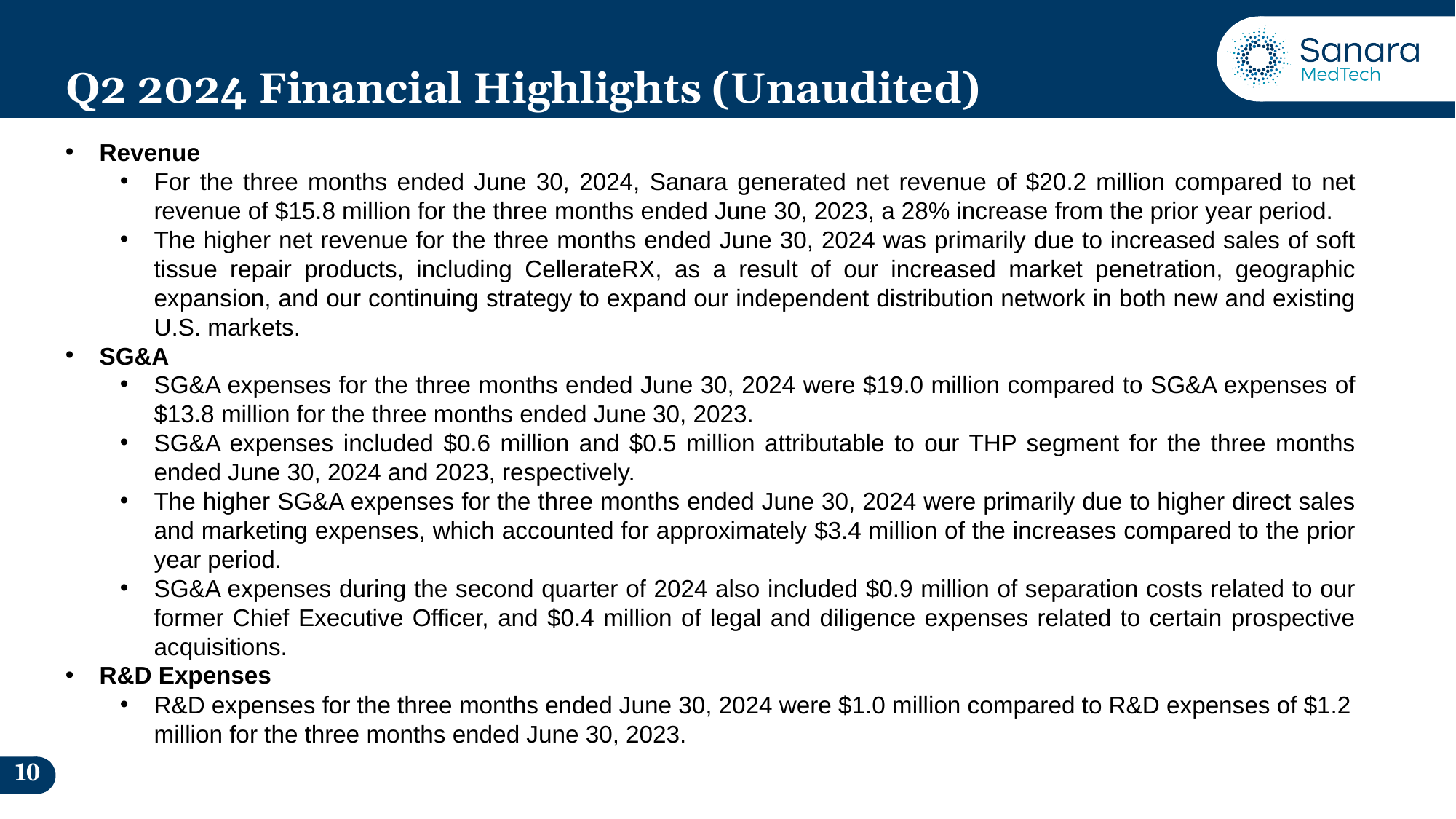

# Q2 2024 Financial Highlights (Unaudited)
Revenue
For the three months ended June 30, 2024, Sanara generated net revenue of $20.2 million compared to net revenue of $15.8 million for the three months ended June 30, 2023, a 28% increase from the prior year period.
The higher net revenue for the three months ended June 30, 2024 was primarily due to increased sales of soft tissue repair products, including CellerateRX, as a result of our increased market penetration, geographic expansion, and our continuing strategy to expand our independent distribution network in both new and existing U.S. markets.
SG&A
SG&A expenses for the three months ended June 30, 2024 were $19.0 million compared to SG&A expenses of $13.8 million for the three months ended June 30, 2023.
SG&A expenses included $0.6 million and $0.5 million attributable to our THP segment for the three months ended June 30, 2024 and 2023, respectively.
The higher SG&A expenses for the three months ended June 30, 2024 were primarily due to higher direct sales and marketing expenses, which accounted for approximately $3.4 million of the increases compared to the prior year period.
SG&A expenses during the second quarter of 2024 also included $0.9 million of separation costs related to our former Chief Executive Officer, and $0.4 million of legal and diligence expenses related to certain prospective acquisitions.
R&D Expenses
R&D expenses for the three months ended June 30, 2024 were $1.0 million compared to R&D expenses of $1.2 million for the three months ended June 30, 2023.

10